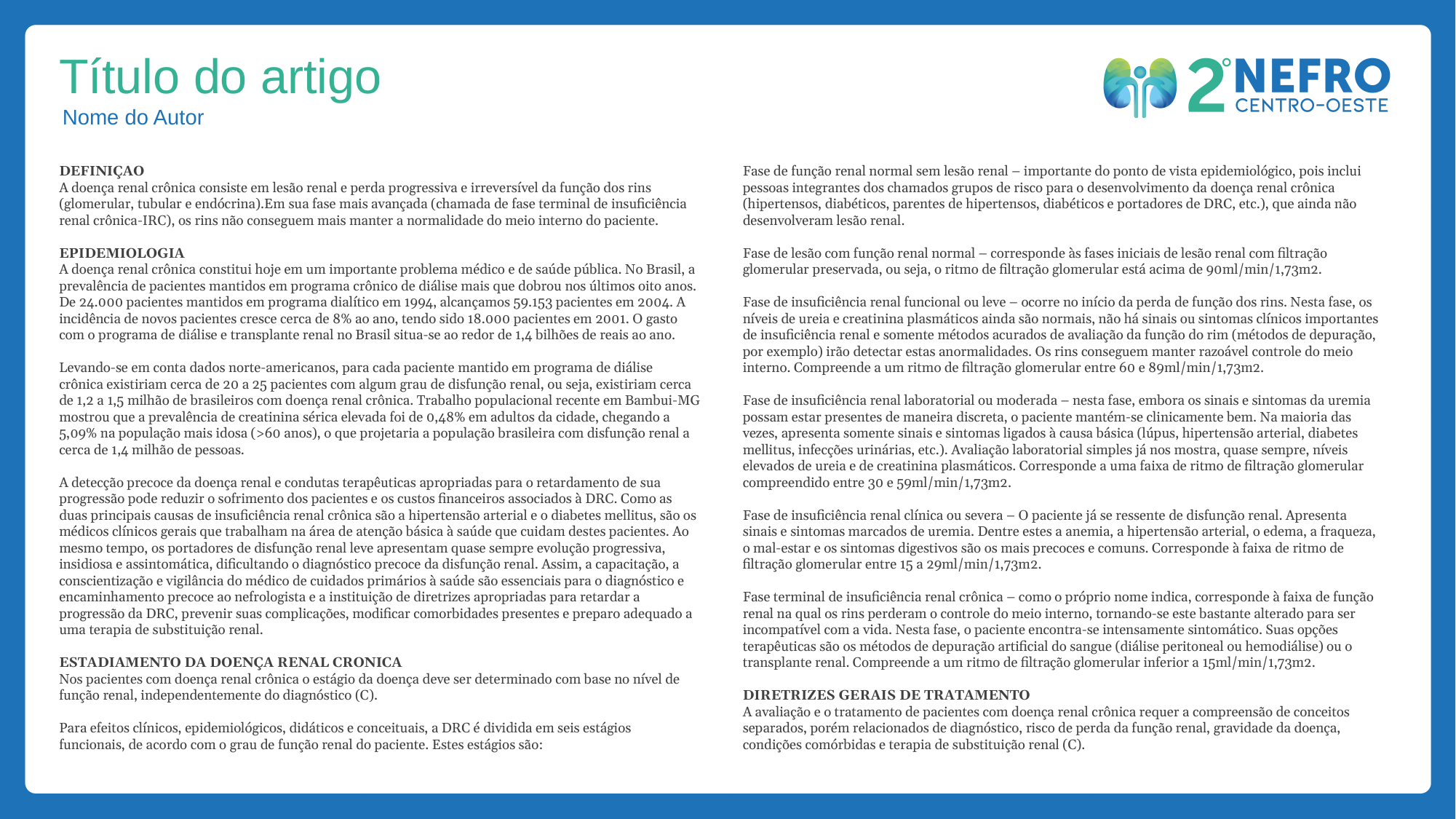

Título do artigo
Nome do Autor
DEFINIÇAO
A doença renal crônica consiste em lesão renal e perda progressiva e irreversível da função dos rins (glomerular, tubular e endócrina).Em sua fase mais avançada (chamada de fase terminal de insuficiência renal crônica-IRC), os rins não conseguem mais manter a normalidade do meio interno do paciente.

EPIDEMIOLOGIA
A doença renal crônica constitui hoje em um importante problema médico e de saúde pública. No Brasil, a prevalência de pacientes mantidos em programa crônico de diálise mais que dobrou nos últimos oito anos. De 24.000 pacientes mantidos em programa dialítico em 1994, alcançamos 59.153 pacientes em 2004. A incidência de novos pacientes cresce cerca de 8% ao ano, tendo sido 18.000 pacientes em 2001. O gasto com o programa de diálise e transplante renal no Brasil situa-se ao redor de 1,4 bilhões de reais ao ano.

Levando-se em conta dados norte-americanos, para cada paciente mantido em programa de diálise crônica existiriam cerca de 20 a 25 pacientes com algum grau de disfunção renal, ou seja, existiriam cerca de 1,2 a 1,5 milhão de brasileiros com doença renal crônica. Trabalho populacional recente em Bambui-MG mostrou que a prevalência de creatinina sérica elevada foi de 0,48% em adultos da cidade, chegando a 5,09% na população mais idosa (>60 anos), o que projetaria a população brasileira com disfunção renal a cerca de 1,4 milhão de pessoas.

A detecção precoce da doença renal e condutas terapêuticas apropriadas para o retardamento de sua progressão pode reduzir o sofrimento dos pacientes e os custos financeiros associados à DRC. Como as duas principais causas de insuficiência renal crônica são a hipertensão arterial e o diabetes mellitus, são os médicos clínicos gerais que trabalham na área de atenção básica à saúde que cuidam destes pacientes. Ao mesmo tempo, os portadores de disfunção renal leve apresentam quase sempre evolução progressiva, insidiosa e assintomática, dificultando o diagnóstico precoce da disfunção renal. Assim, a capacitação, a conscientização e vigilância do médico de cuidados primários à saúde são essenciais para o diagnóstico e encaminhamento precoce ao nefrologista e a instituição de diretrizes apropriadas para retardar a progressão da DRC, prevenir suas complicações, modificar comorbidades presentes e preparo adequado a uma terapia de substituição renal.

ESTADIAMENTO DA DOENÇA RENAL CRONICA
Nos pacientes com doença renal crônica o estágio da doença deve ser determinado com base no nível de função renal, independentemente do diagnóstico (C).

Para efeitos clínicos, epidemiológicos, didáticos e conceituais, a DRC é dividida em seis estágios funcionais, de acordo com o grau de função renal do paciente. Estes estágios são:

Fase de função renal normal sem lesão renal – importante do ponto de vista epidemiológico, pois inclui pessoas integrantes dos chamados grupos de risco para o desenvolvimento da doença renal crônica (hipertensos, diabéticos, parentes de hipertensos, diabéticos e portadores de DRC, etc.), que ainda não desenvolveram lesão renal.

Fase de lesão com função renal normal – corresponde às fases iniciais de lesão renal com filtração glomerular preservada, ou seja, o ritmo de filtração glomerular está acima de 90ml/min/1,73m2.

Fase de insuficiência renal funcional ou leve – ocorre no início da perda de função dos rins. Nesta fase, os níveis de ureia e creatinina plasmáticos ainda são normais, não há sinais ou sintomas clínicos importantes de insuficiência renal e somente métodos acurados de avaliação da função do rim (métodos de depuração, por exemplo) irão detectar estas anormalidades. Os rins conseguem manter razoável controle do meio interno. Compreende a um ritmo de filtração glomerular entre 60 e 89ml/min/1,73m2.

Fase de insuficiência renal laboratorial ou moderada – nesta fase, embora os sinais e sintomas da uremia possam estar presentes de maneira discreta, o paciente mantém-se clinicamente bem. Na maioria das vezes, apresenta somente sinais e sintomas ligados à causa básica (lúpus, hipertensão arterial, diabetes mellitus, infecções urinárias, etc.). Avaliação laboratorial simples já nos mostra, quase sempre, níveis elevados de ureia e de creatinina plasmáticos. Corresponde a uma faixa de ritmo de filtração glomerular compreendido entre 30 e 59ml/min/1,73m2.

Fase de insuficiência renal clínica ou severa – O paciente já se ressente de disfunção renal. Apresenta sinais e sintomas marcados de uremia. Dentre estes a anemia, a hipertensão arterial, o edema, a fraqueza, o mal-estar e os sintomas digestivos são os mais precoces e comuns. Corresponde à faixa de ritmo de filtração glomerular entre 15 a 29ml/min/1,73m2.

Fase terminal de insuficiência renal crônica – como o próprio nome indica, corresponde à faixa de função renal na qual os rins perderam o controle do meio interno, tornando-se este bastante alterado para ser incompatível com a vida. Nesta fase, o paciente encontra-se intensamente sintomático. Suas opções terapêuticas são os métodos de depuração artificial do sangue (diálise peritoneal ou hemodiálise) ou o transplante renal. Compreende a um ritmo de filtração glomerular inferior a 15ml/min/1,73m2.

DIRETRIZES GERAIS DE TRATAMENTO
A avaliação e o tratamento de pacientes com doença renal crônica requer a compreensão de conceitos separados, porém relacionados de diagnóstico, risco de perda da função renal, gravidade da doença, condições comórbidas e terapia de substituição renal (C).